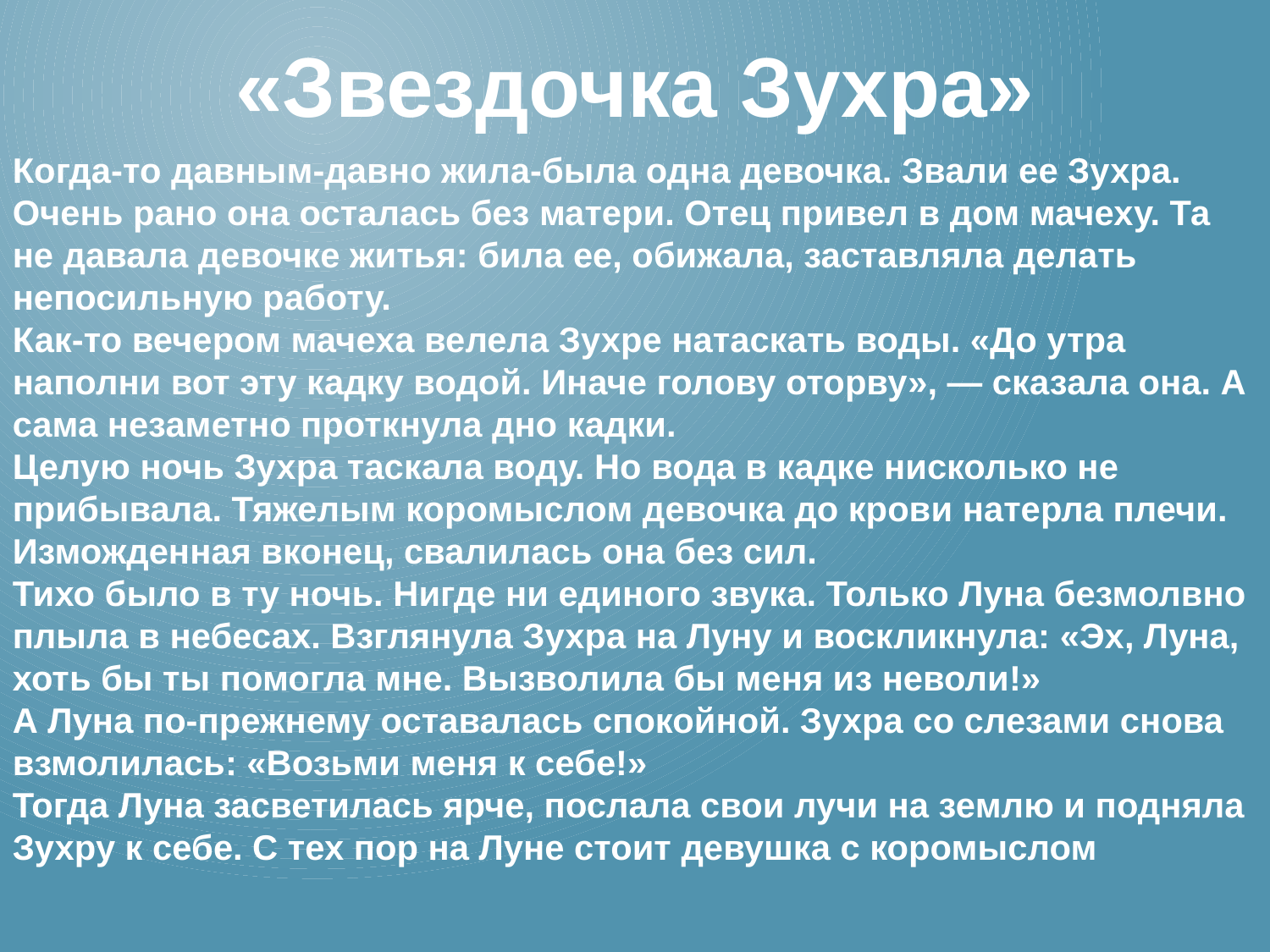

«Звездочка Зухра»
Когда-то давным-давно жила-была одна девочка. Звали ее Зухра. Очень рано она осталась без матери. Отец привел в дом мачеху. Та не давала девочке житья: била ее, обижала, заставляла делать непосильную работу.
Как-то вечером мачеха велела Зухре натаскать воды. «До утра наполни вот эту кадку водой. Иначе голову оторву», — сказала она. А сама незаметно проткнула дно кадки.
Целую ночь Зухра таскала воду. Но вода в кадке нисколько не прибывала. Тяжелым коромыслом девочка до крови натерла плечи. Изможденная вконец, свалилась она без сил.
Тихо было в ту ночь. Нигде ни единого звука. Только Луна безмолвно плыла в небесах. Взглянула Зухра на Луну и воскликнула: «Эх, Луна, хоть бы ты помогла мне. Вызволила бы меня из неволи!»
А Луна по-прежнему оставалась спокойной. Зухра со слезами снова взмолилась: «Возьми меня к себе!»
Тогда Луна засветилась ярче, послала свои лучи на землю и подняла Зухру к себе. С тех пор на Луне стоит девушка с коромыслом